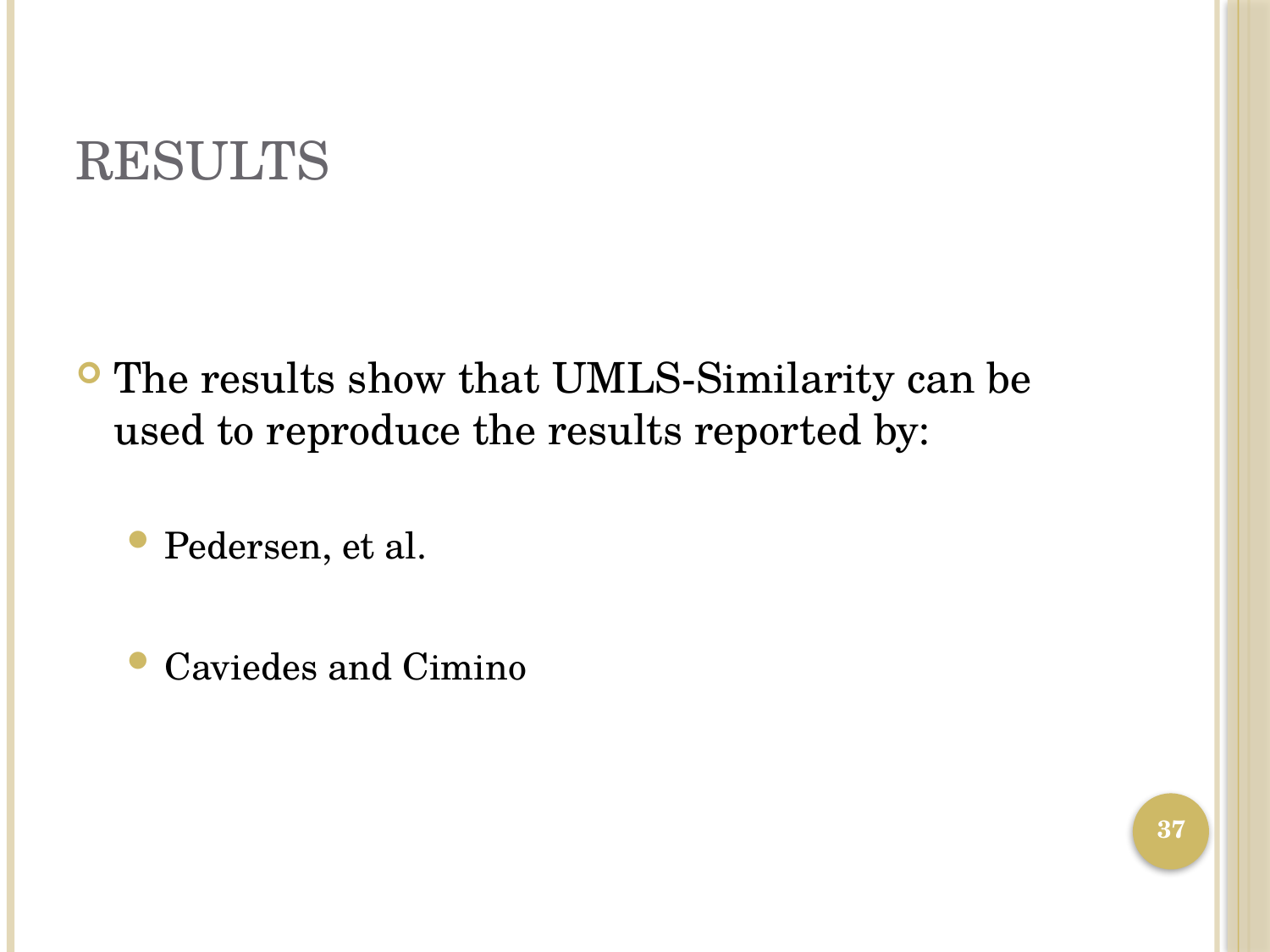

# Results

The results show that UMLS-Similarity can be used to reproduce the results reported by:

Pedersen, et al.

Caviedes and Cimino
37